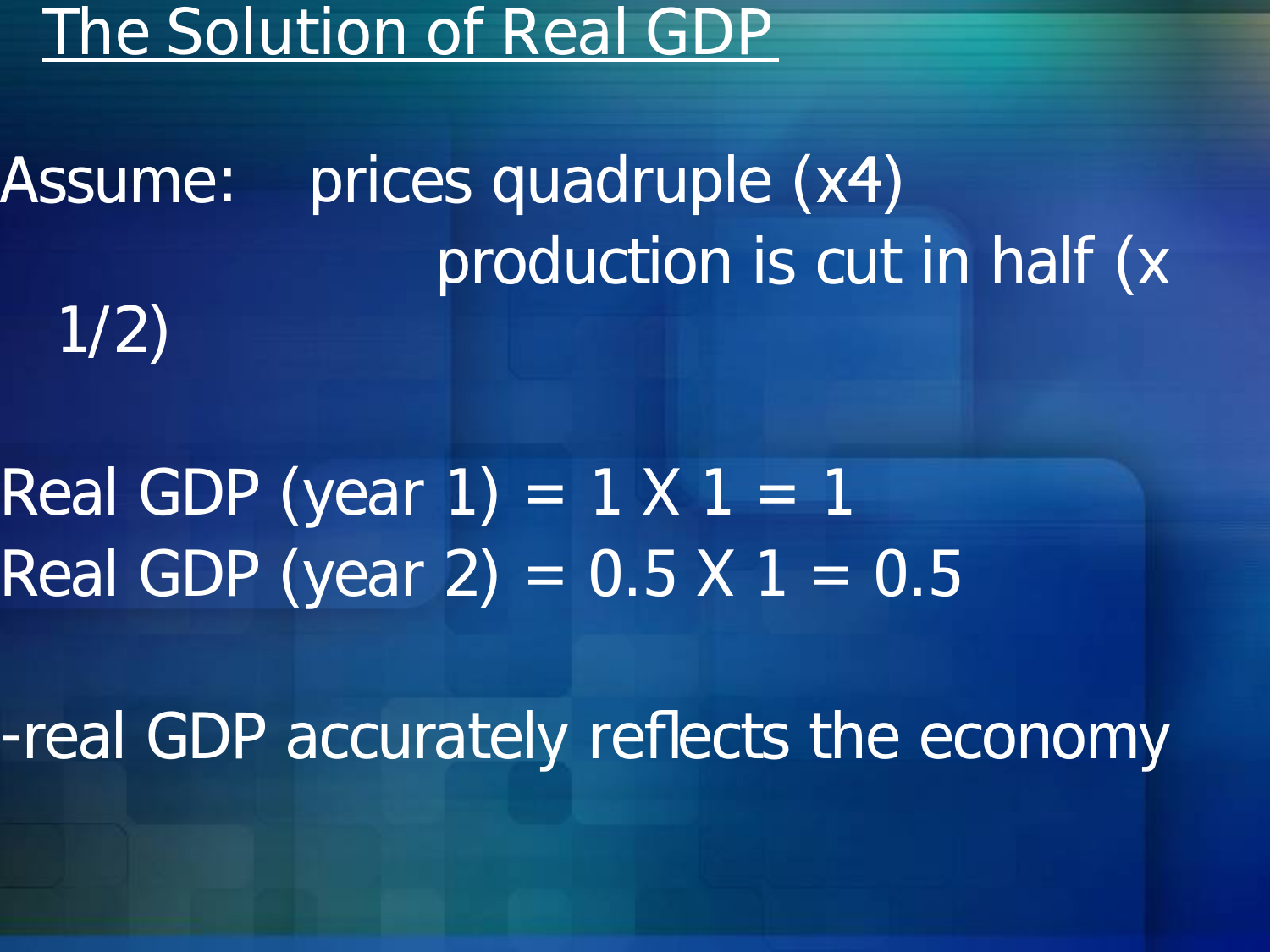

# The Solution of Real GDP
Assume: 	prices quadruple (x4)
				production is cut in half (x 1/2)

Real GDP (year 1) = 1 X 1 = 1
Real GDP (year 2) = 0.5 X 1 = 0.5

-real GDP accurately reflects the economy